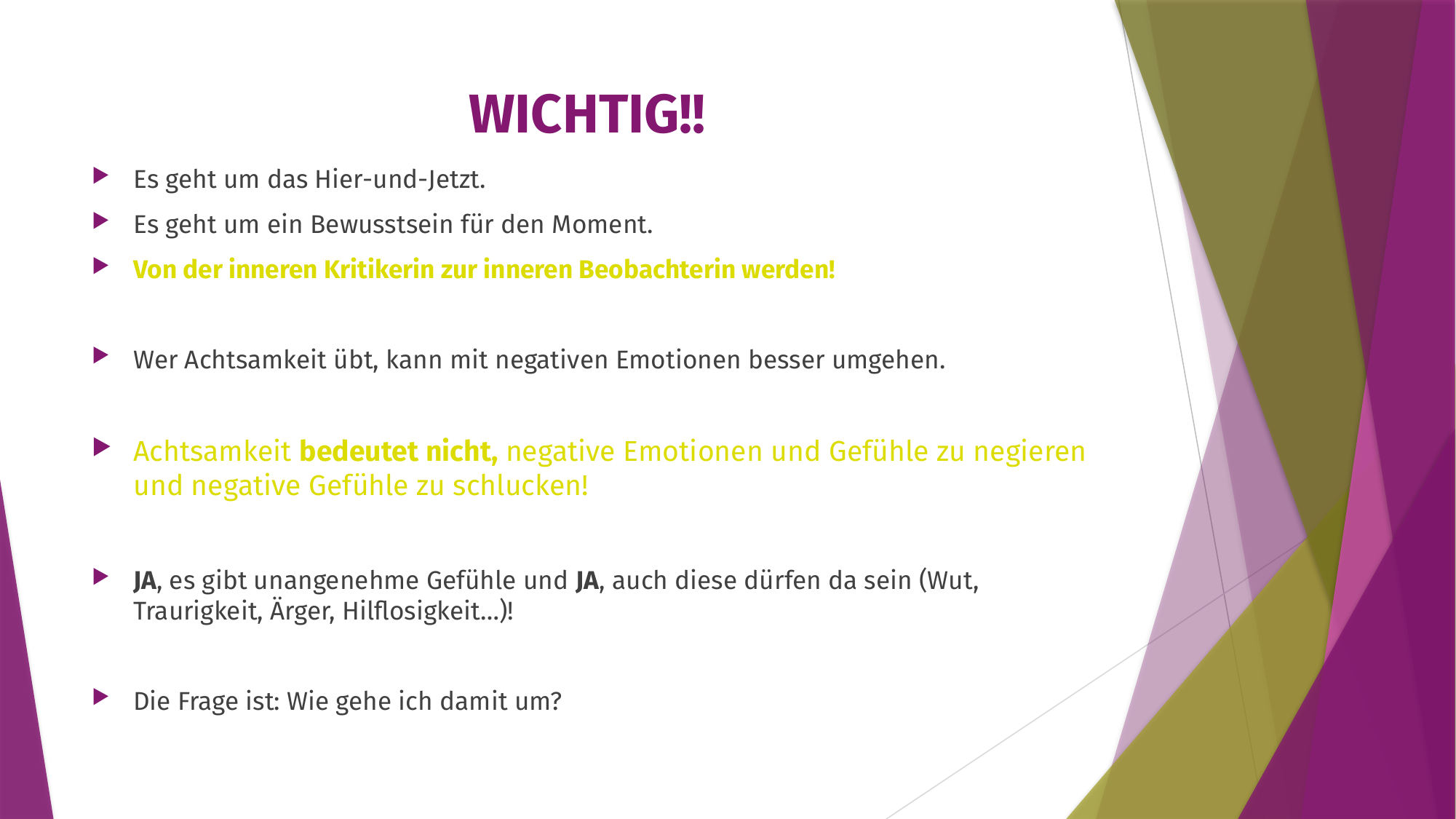

# WICHTIG!!
Es geht um das Hier-und-Jetzt.
Es geht um ein Bewusstsein für den Moment.
Von der inneren Kritikerin zur inneren Beobachterin werden!

Wer Achtsamkeit übt, kann mit negativen Emotionen besser umgehen.

Achtsamkeit bedeutet nicht, negative Emotionen und Gefühle zu negieren und negative Gefühle zu schlucken!

JA, es gibt unangenehme Gefühle und JA, auch diese dürfen da sein (Wut, Traurigkeit, Ärger, Hilflosigkeit…)!

Die Frage ist: Wie gehe ich damit um?